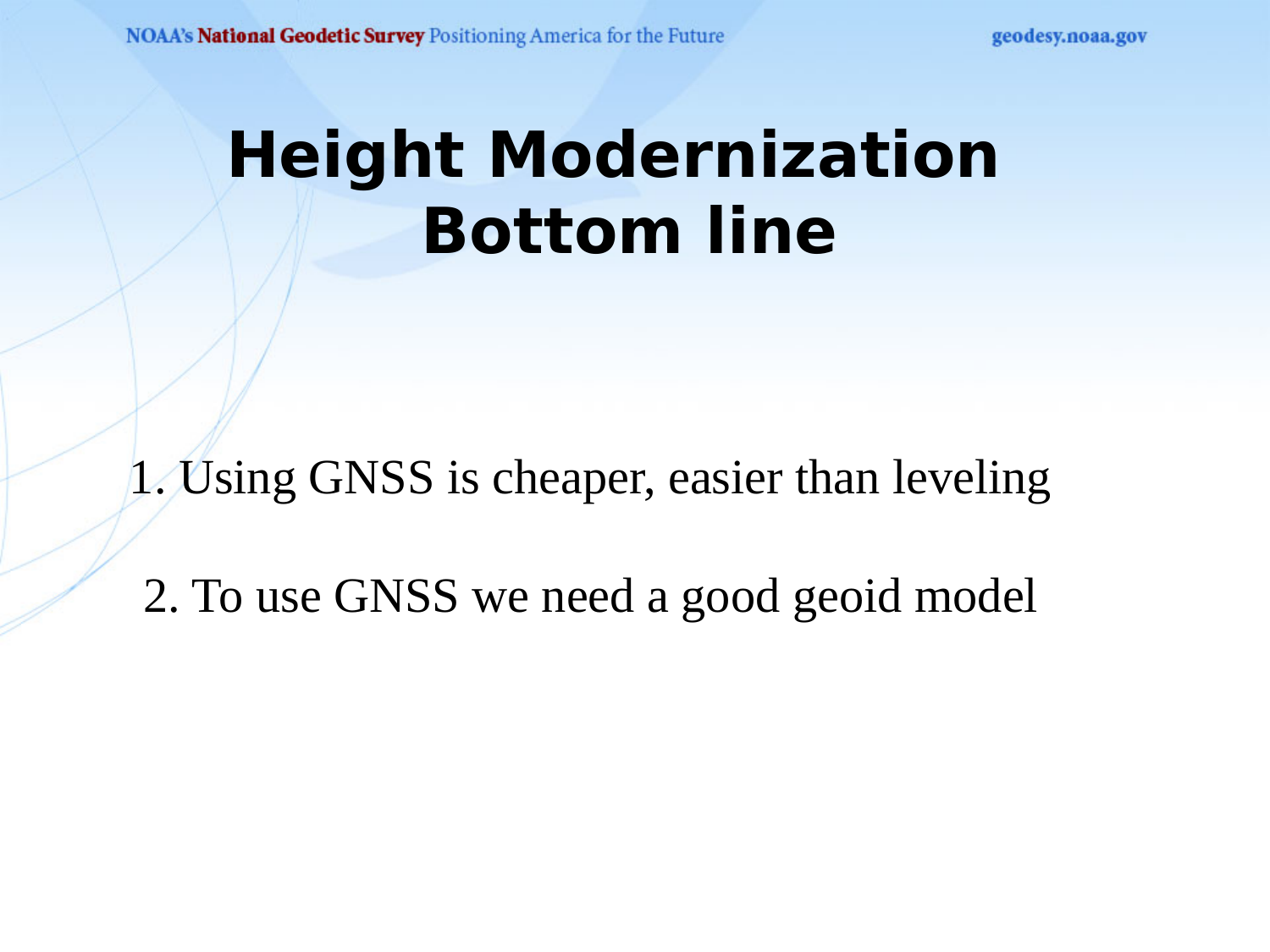

Height Modernization Bottom line
# 1. Using GNSS is cheaper, easier than leveling 2. To use GNSS we need a good geoid model